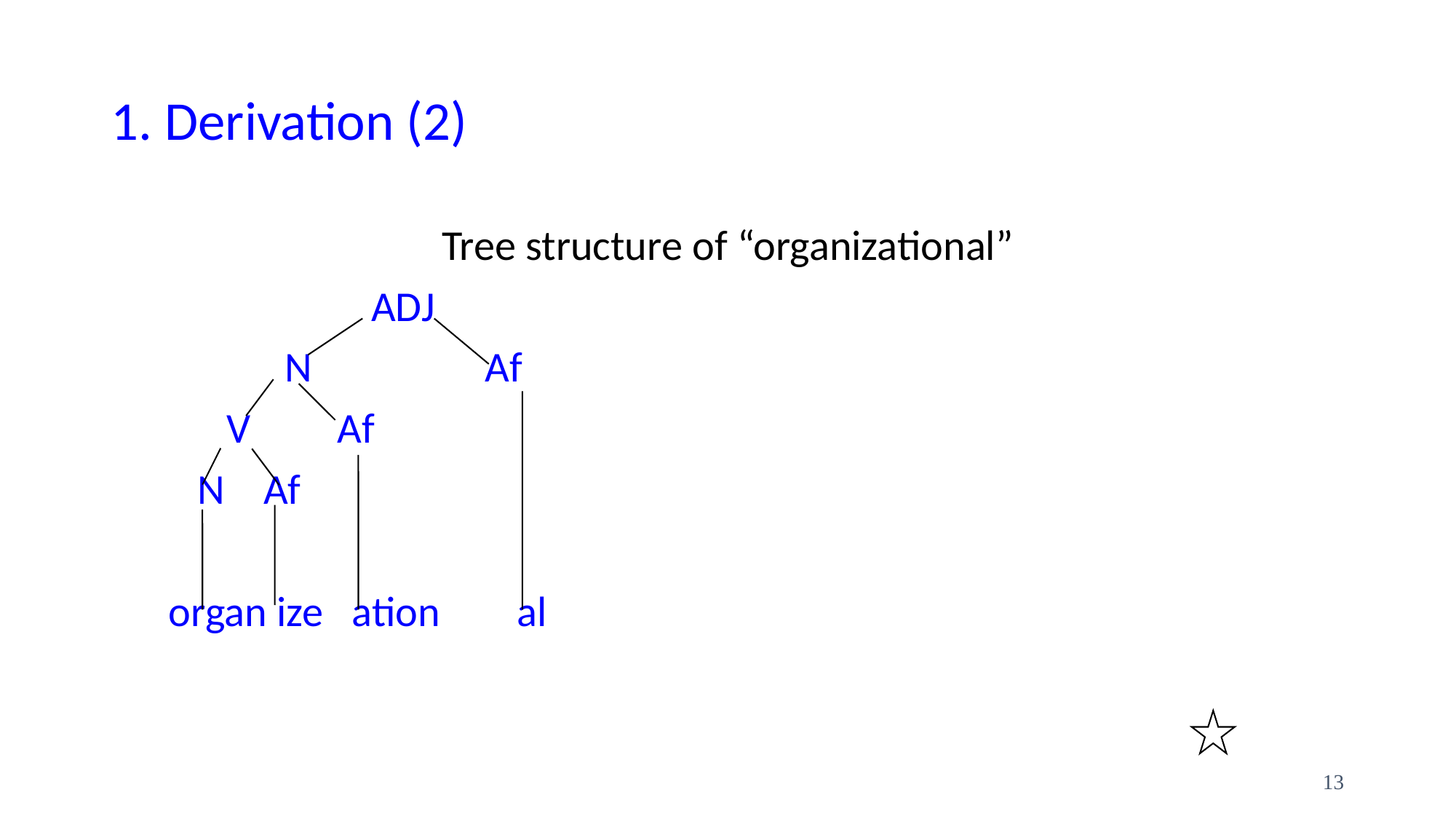

# 1. Derivation (2)
Tree structure of “organizational”
                           ADJ
                  N                  Af
            V         Af
         N    Af

      organ ize   ation        al

13